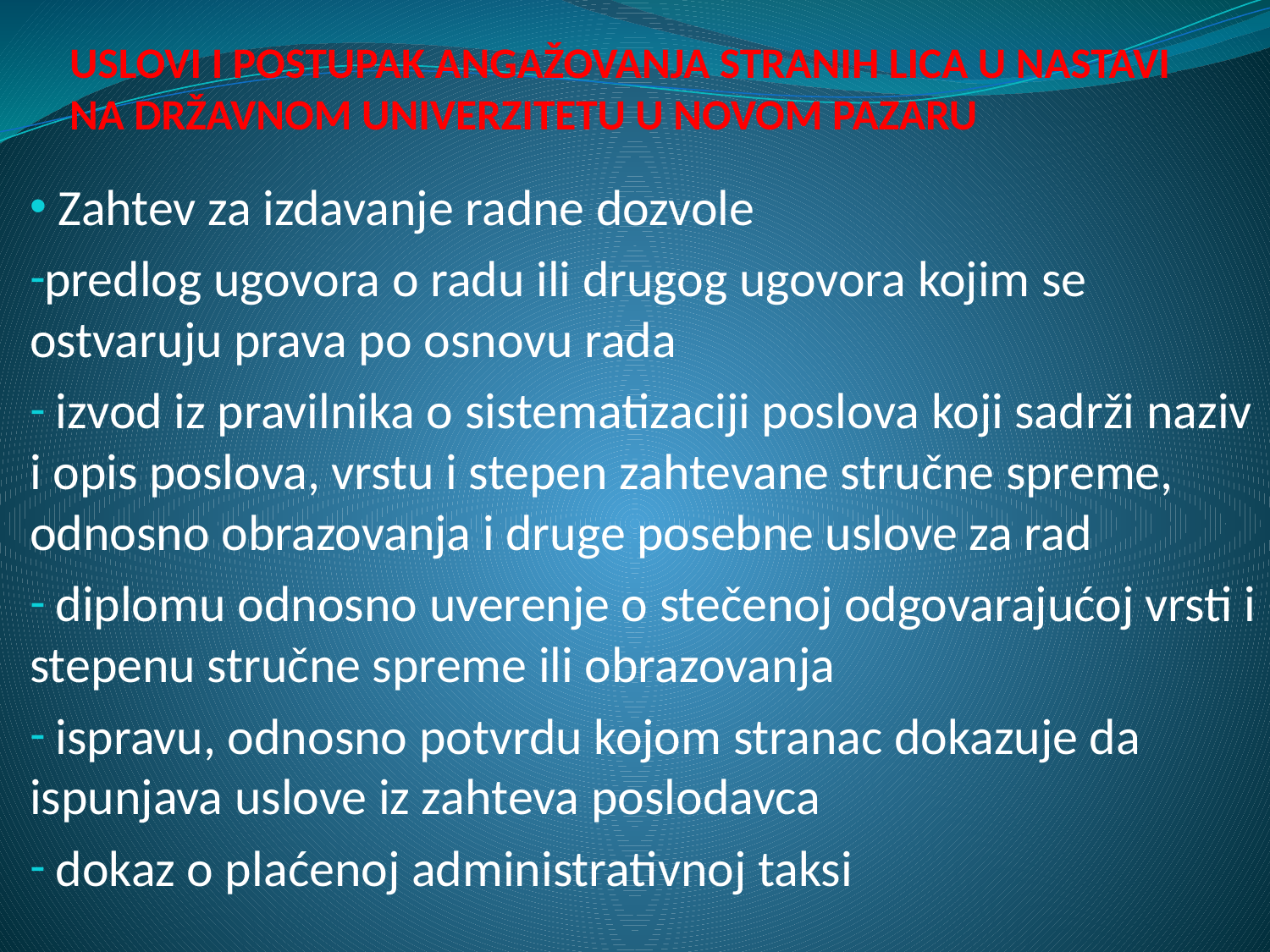

# USLOVI I POSTUPAK ANGAŽOVANJA STRANIH LICA U NASTAVI NA DRŽAVNOM UNIVERZITETU U NOVOM PAZARU
 Zahtev za izdavanje radne dozvole
predlog ugovora o radu ili drugog ugovora kojim se ostvaruju prava po osnovu rada
 izvod iz pravilnika o sistematizaciji poslova koji sadrži naziv i opis poslova, vrstu i stepen zahtevane stručne spreme, odnosno obrazovanja i druge posebne uslove za rad
 diplomu odnosno uverenje o stečenoj odgovarajućoj vrsti i stepenu stručne spreme ili obrazovanja
 ispravu, odnosno potvrdu kojom stranac dokazuje da ispunjava uslove iz zahteva poslodavca
 dokaz o plaćenoj administrativnoj taksi